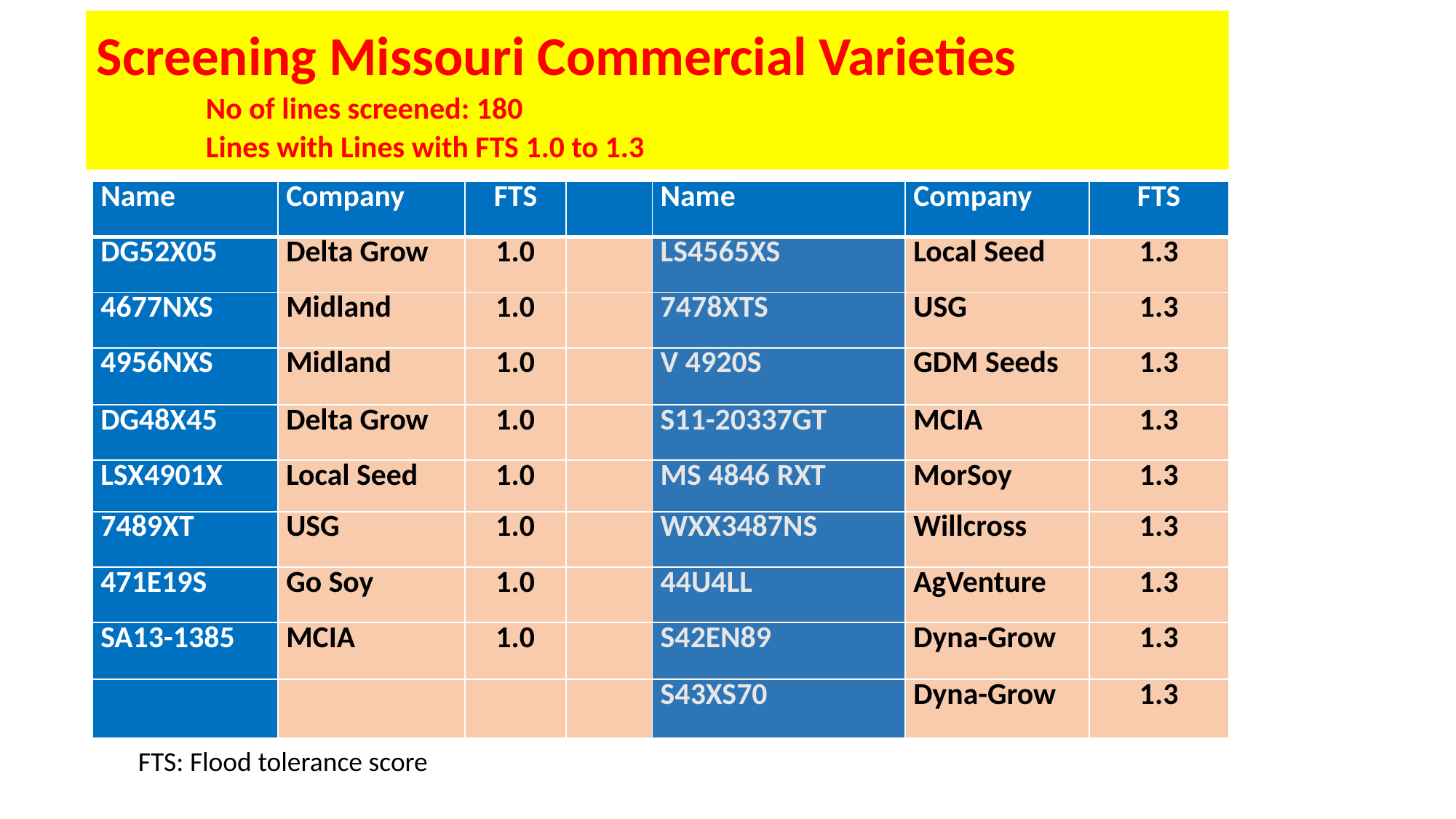

Screening Missouri Commercial Varieties
	No of lines screened: 180
	Lines with Lines with FTS 1.0 to 1.3
| Name | Company | FTS |  | Name | Company | FTS |
| --- | --- | --- | --- | --- | --- | --- |
| DG52X05 | Delta Grow | 1.0 |  | LS4565XS | Local Seed | 1.3 |
| 4677NXS | Midland | 1.0 |  | 7478XTS | USG | 1.3 |
| 4956NXS | Midland | 1.0 |  | V 4920S | GDM Seeds | 1.3 |
| DG48X45 | Delta Grow | 1.0 |  | S11-20337GT | MCIA | 1.3 |
| LSX4901X | Local Seed | 1.0 |  | MS 4846 RXT | MorSoy | 1.3 |
| 7489XT | USG | 1.0 |  | WXX3487NS | Willcross | 1.3 |
| 471E19S | Go Soy | 1.0 |  | 44U4LL | AgVenture | 1.3 |
| SA13-1385 | MCIA | 1.0 |  | S42EN89 | Dyna-Grow | 1.3 |
|  |  |  |  | S43XS70 | Dyna-Grow | 1.3 |
FTS: Flood tolerance score